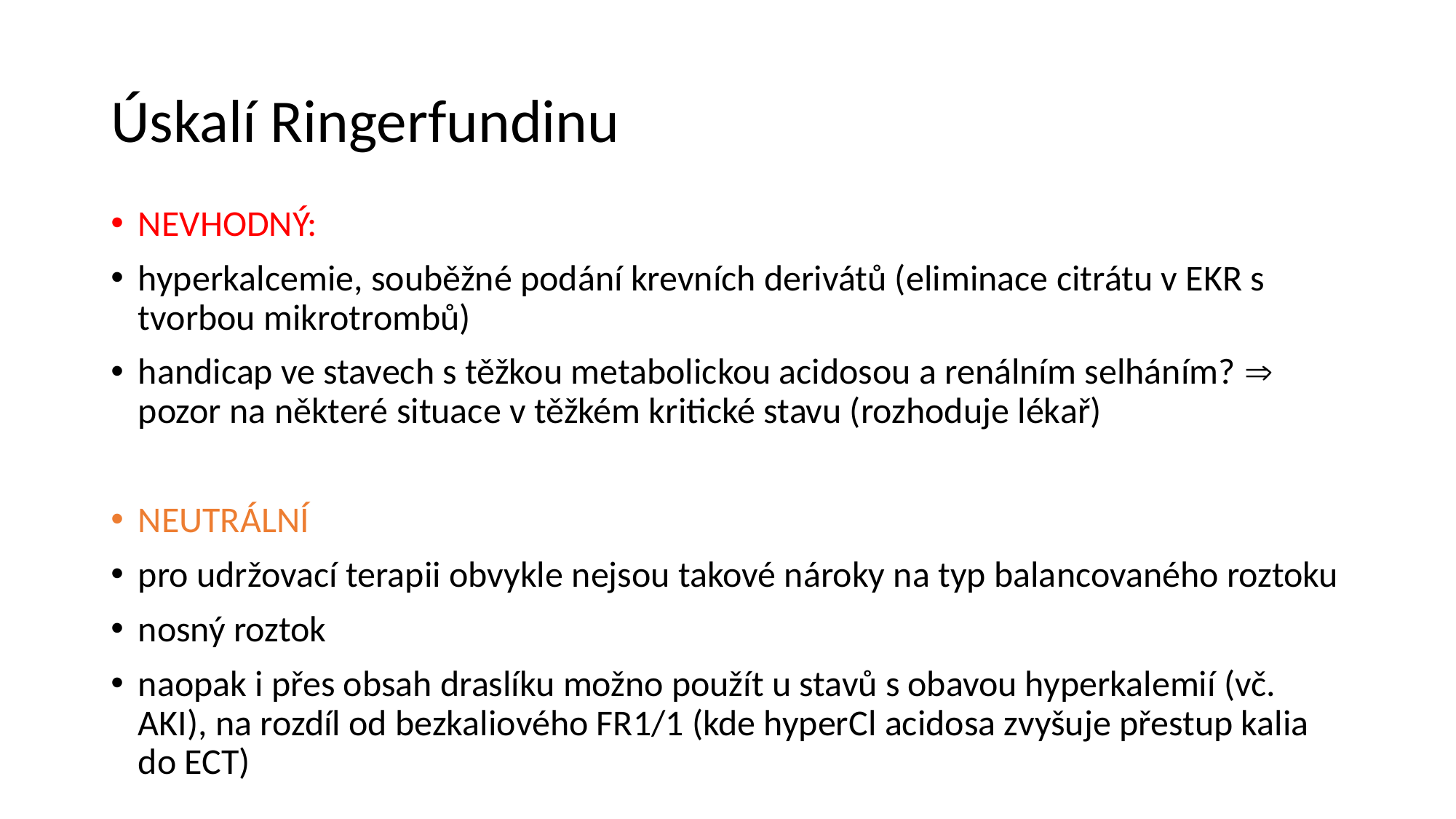

# Úskalí Ringerfundinu
NEVHODNÝ:
hyperkalcemie, souběžné podání krevních derivátů (eliminace citrátu v EKR s tvorbou mikrotrombů)
handicap ve stavech s těžkou metabolickou acidosou a renálním selháním? ⇒ pozor na některé situace v těžkém kritické stavu (rozhoduje lékař)

NEUTRÁLNÍ
pro udržovací terapii obvykle nejsou takové nároky na typ balancovaného roztoku
nosný roztok
naopak i přes obsah draslíku možno použít u stavů s obavou hyperkalemií (vč. AKI), na rozdíl od bezkaliového FR1/1 (kde hyperCl acidosa zvyšuje přestup kalia do ECT)